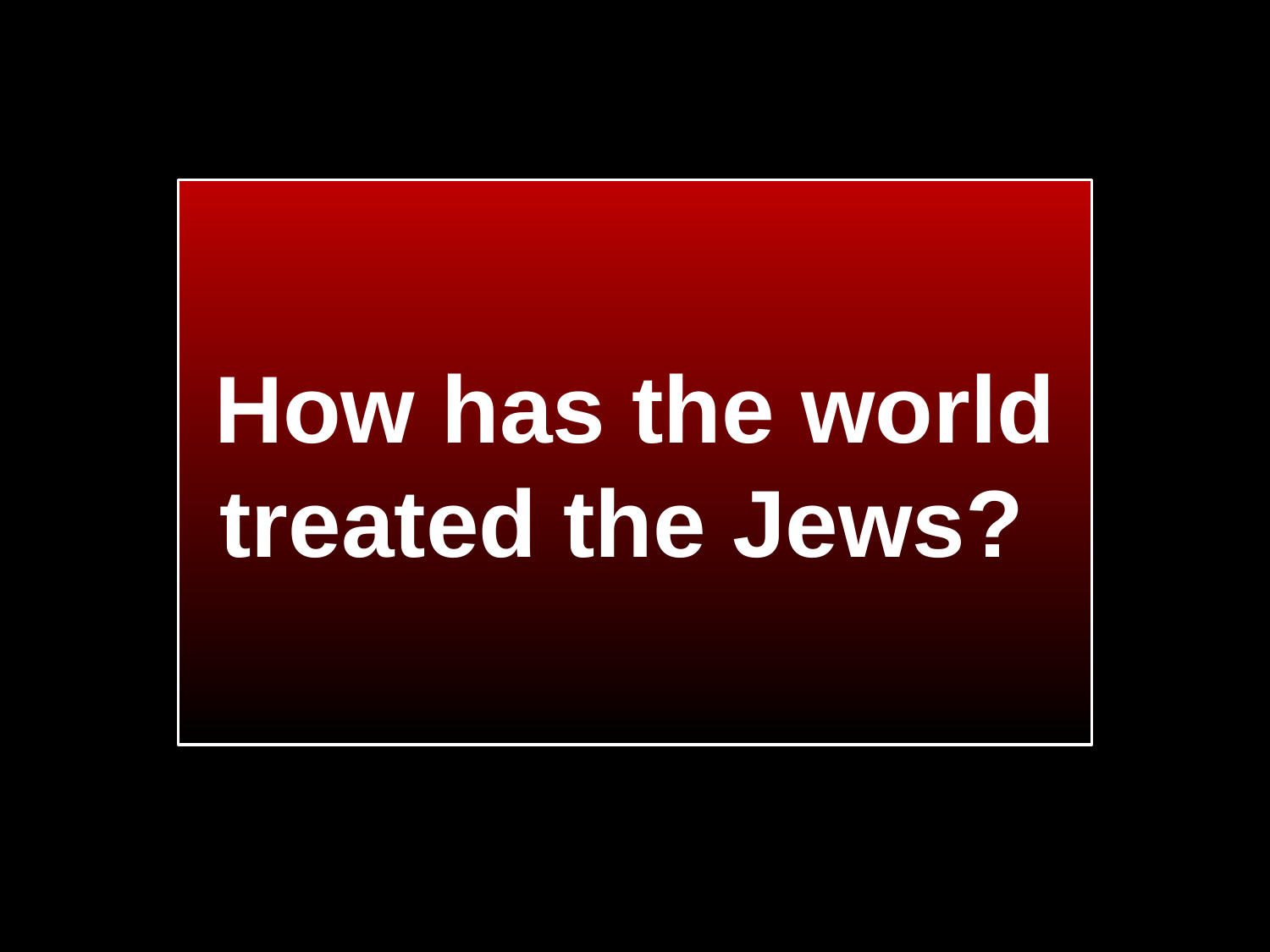

# How has the world treated the Jews?